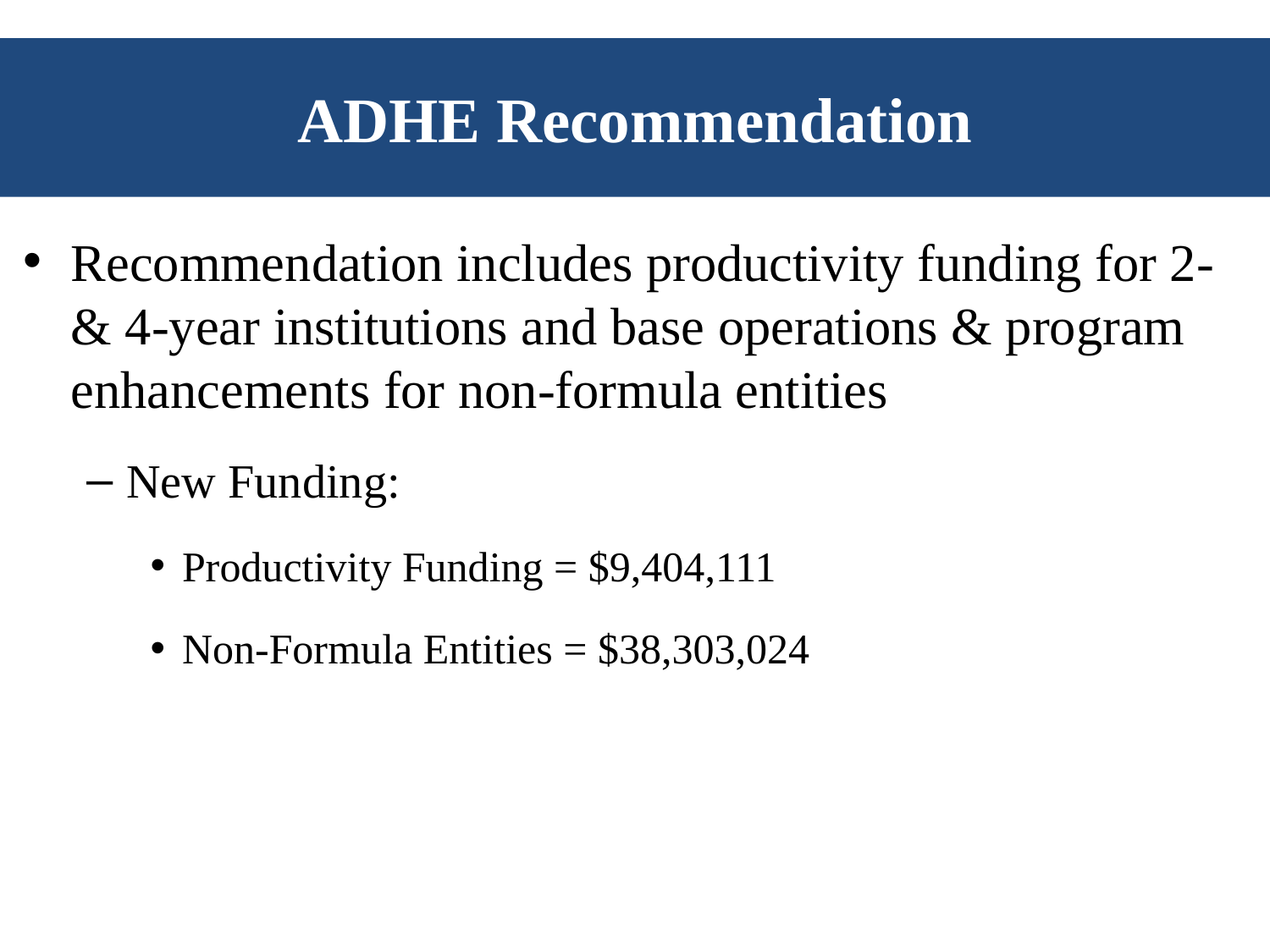

# ADHE Recommendation
Recommendation includes productivity funding for 2- & 4-year institutions and base operations & program enhancements for non-formula entities
New Funding:
Productivity Funding = $9,404,111
Non-Formula Entities = $38,303,024